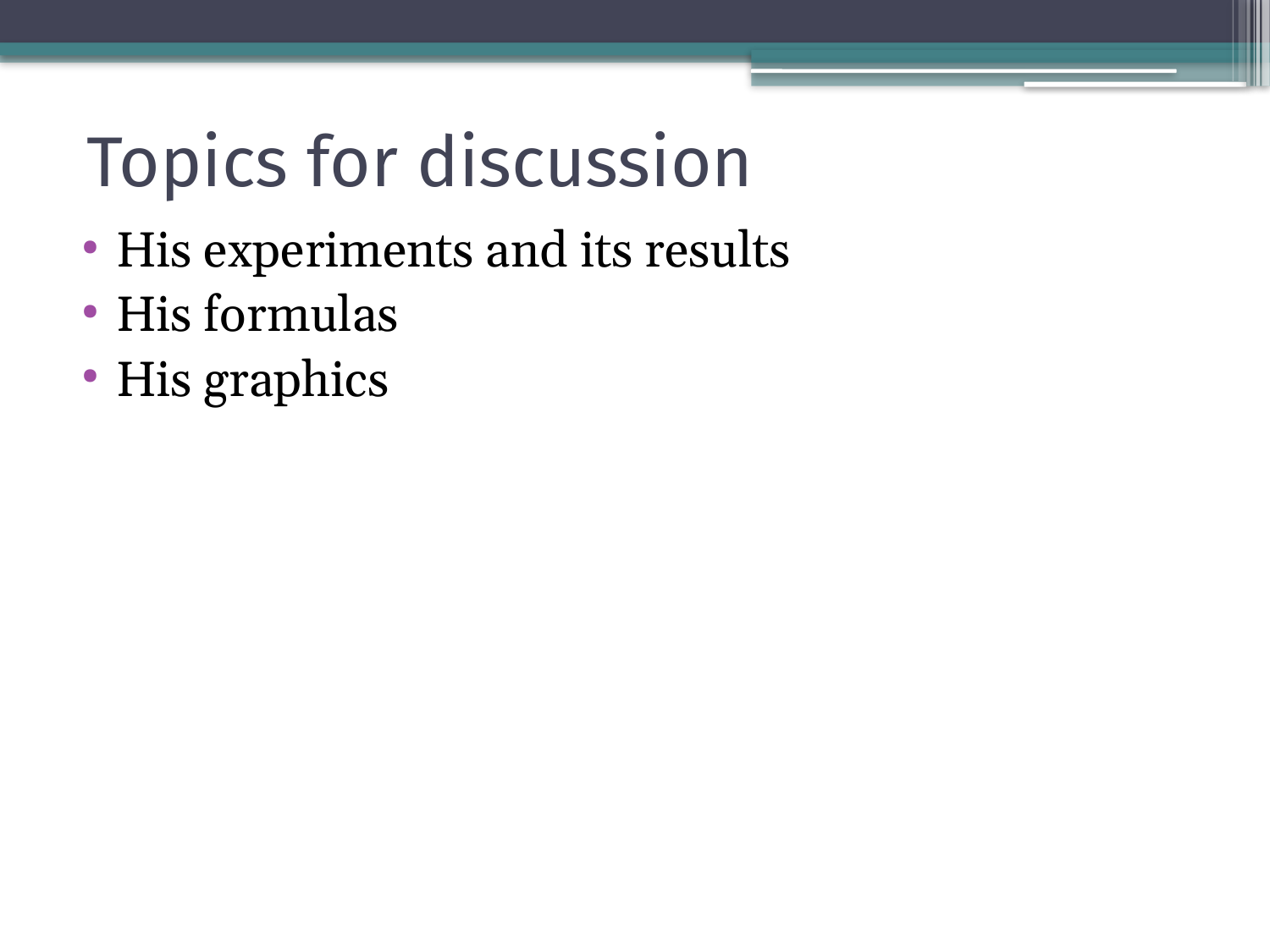

# Topics for discussion
His experiments and its results
His formulas
His graphics